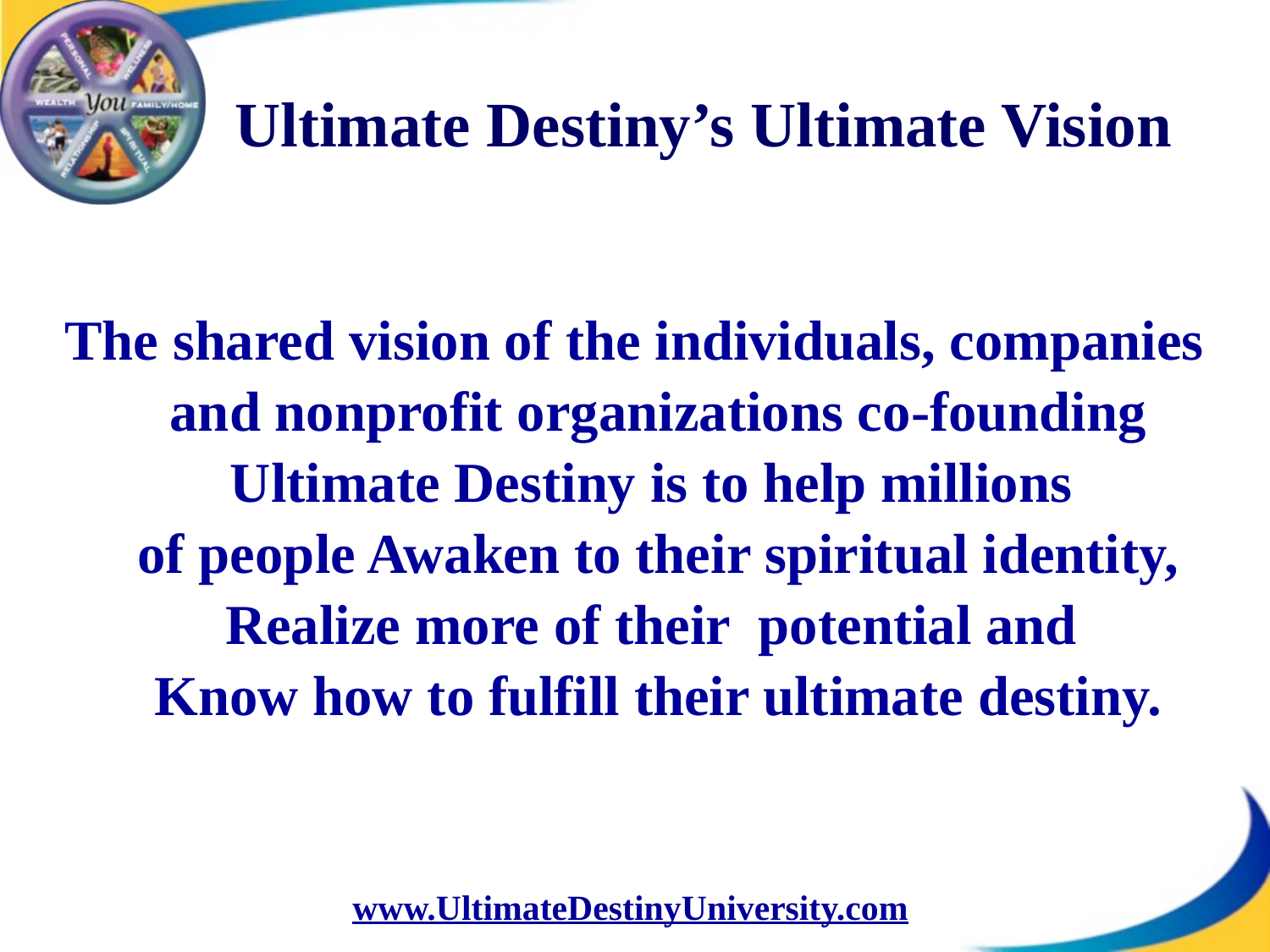

# Ultimate Destiny’s Ultimate Vision

The shared vision of the individuals, companies and nonprofit organizations co-founding Ultimate Destiny is to help millions
of people Awaken to their spiritual identity, Realize more of their  potential and
Know how to fulfill their ultimate destiny.

www.UltimateDestinyUniversity.com